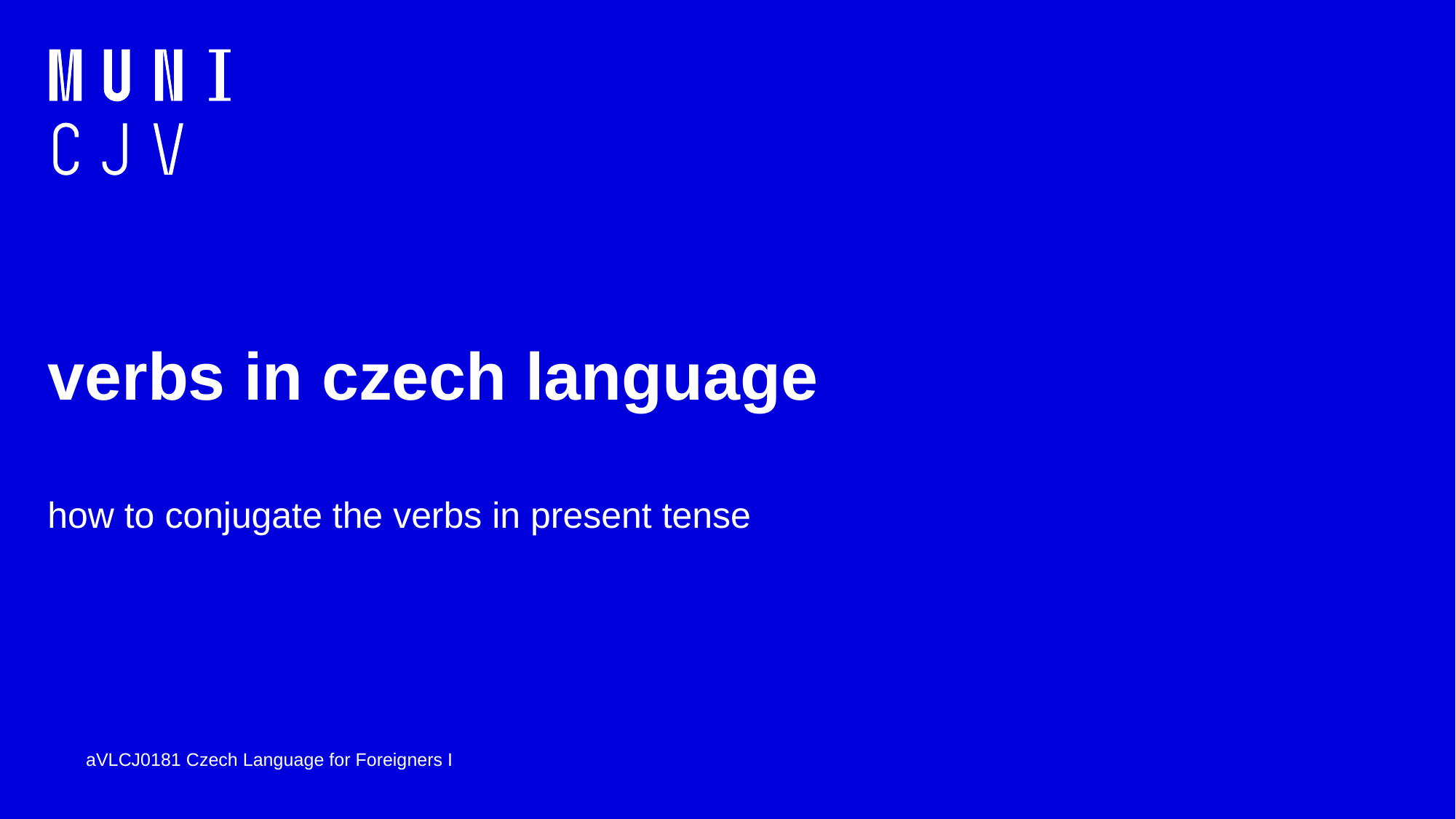

# verbs in czech language
how to conjugate the verbs in present tense
aVLCJ0181 Czech Language for Foreigners I